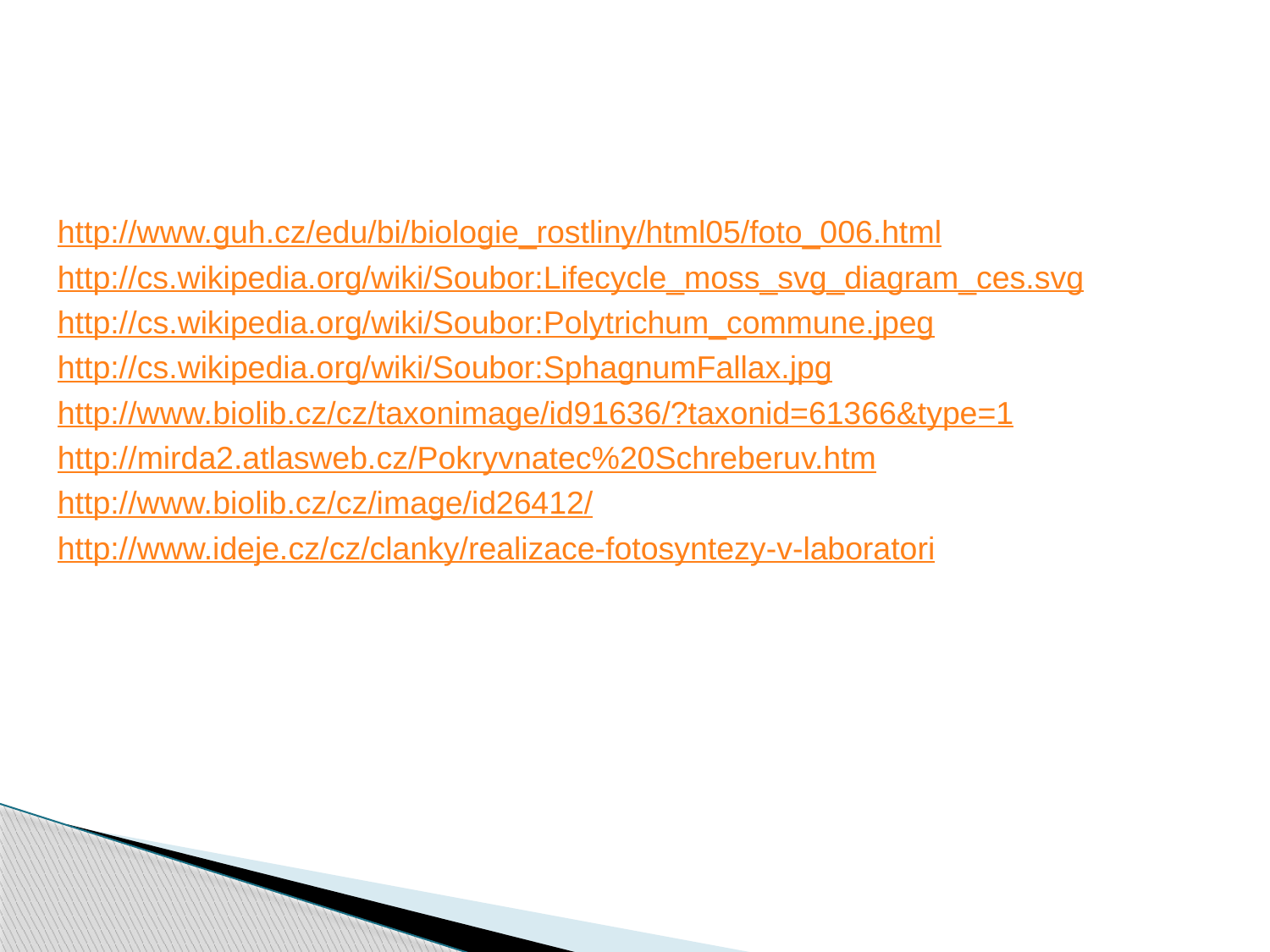

#
http://www.guh.cz/edu/bi/biologie_rostliny/html05/foto_006.html
http://cs.wikipedia.org/wiki/Soubor:Lifecycle_moss_svg_diagram_ces.svg
http://cs.wikipedia.org/wiki/Soubor:Polytrichum_commune.jpeg
http://cs.wikipedia.org/wiki/Soubor:SphagnumFallax.jpg
http://www.biolib.cz/cz/taxonimage/id91636/?taxonid=61366&type=1
http://mirda2.atlasweb.cz/Pokryvnatec%20Schreberuv.htm
http://www.biolib.cz/cz/image/id26412/
http://www.ideje.cz/cz/clanky/realizace-fotosyntezy-v-laboratori